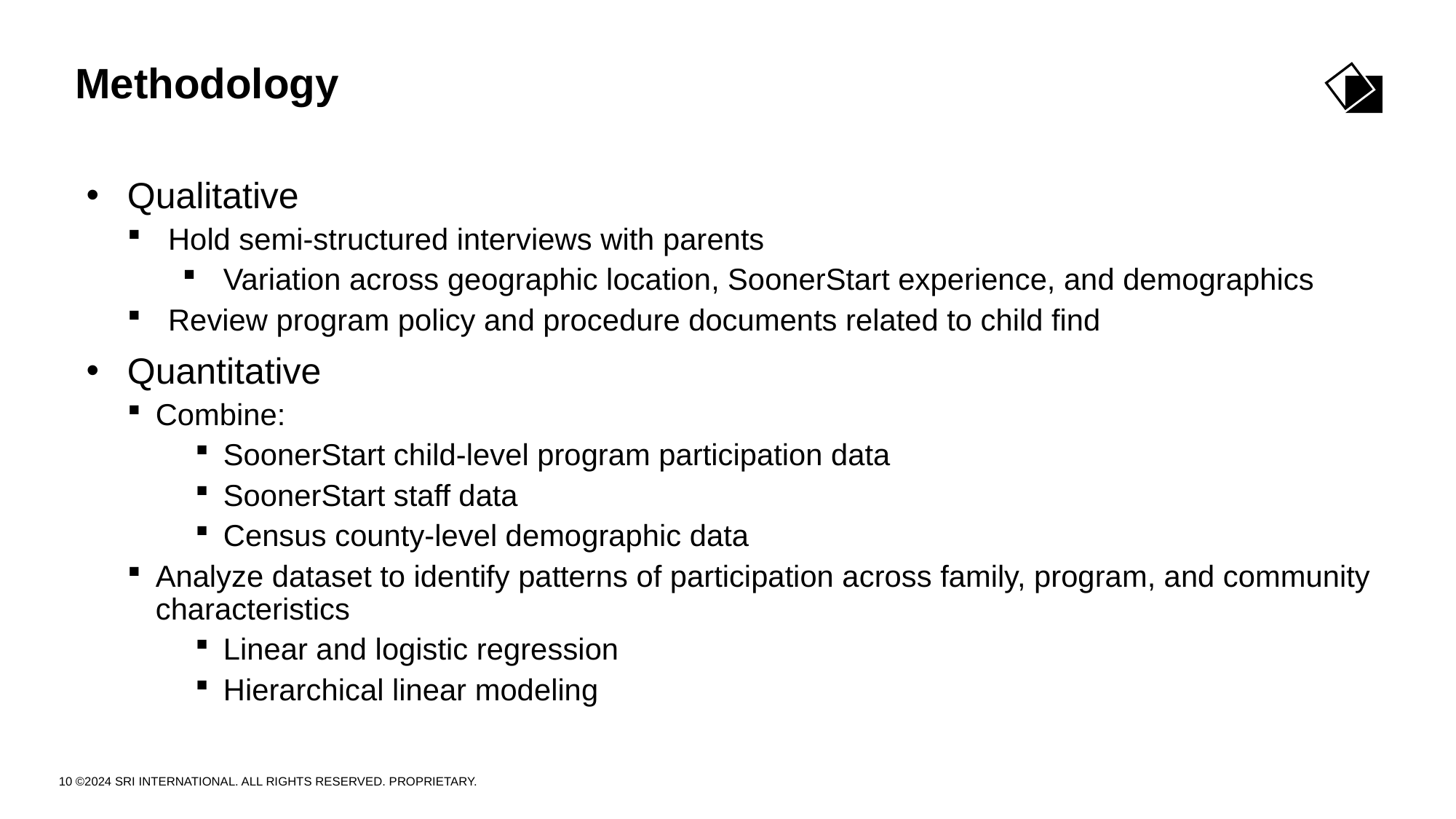

# Methodology
Qualitative
Hold semi-structured interviews with parents
Variation across geographic location, SoonerStart experience, and demographics
Review program policy and procedure documents related to child find
Quantitative
Combine:
SoonerStart child-level program participation data
SoonerStart staff data
Census county-level demographic data
Analyze dataset to identify patterns of participation across family, program, and community characteristics
Linear and logistic regression
Hierarchical linear modeling